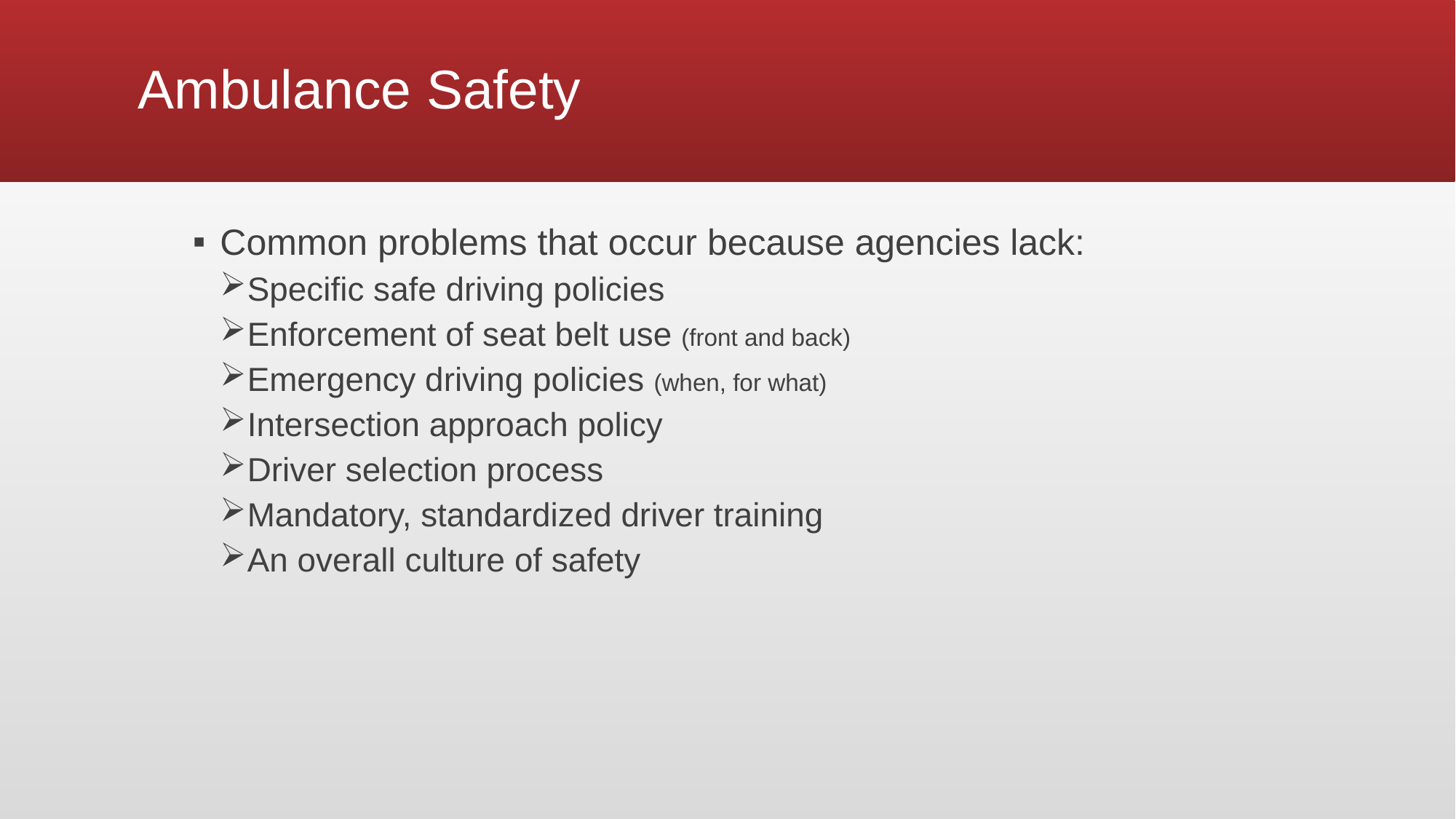

# Ambulance Safety
Common problems that occur because agencies lack:
Specific safe driving policies
Enforcement of seat belt use (front and back)
Emergency driving policies (when, for what)
Intersection approach policy
Driver selection process
Mandatory, standardized driver training
An overall culture of safety